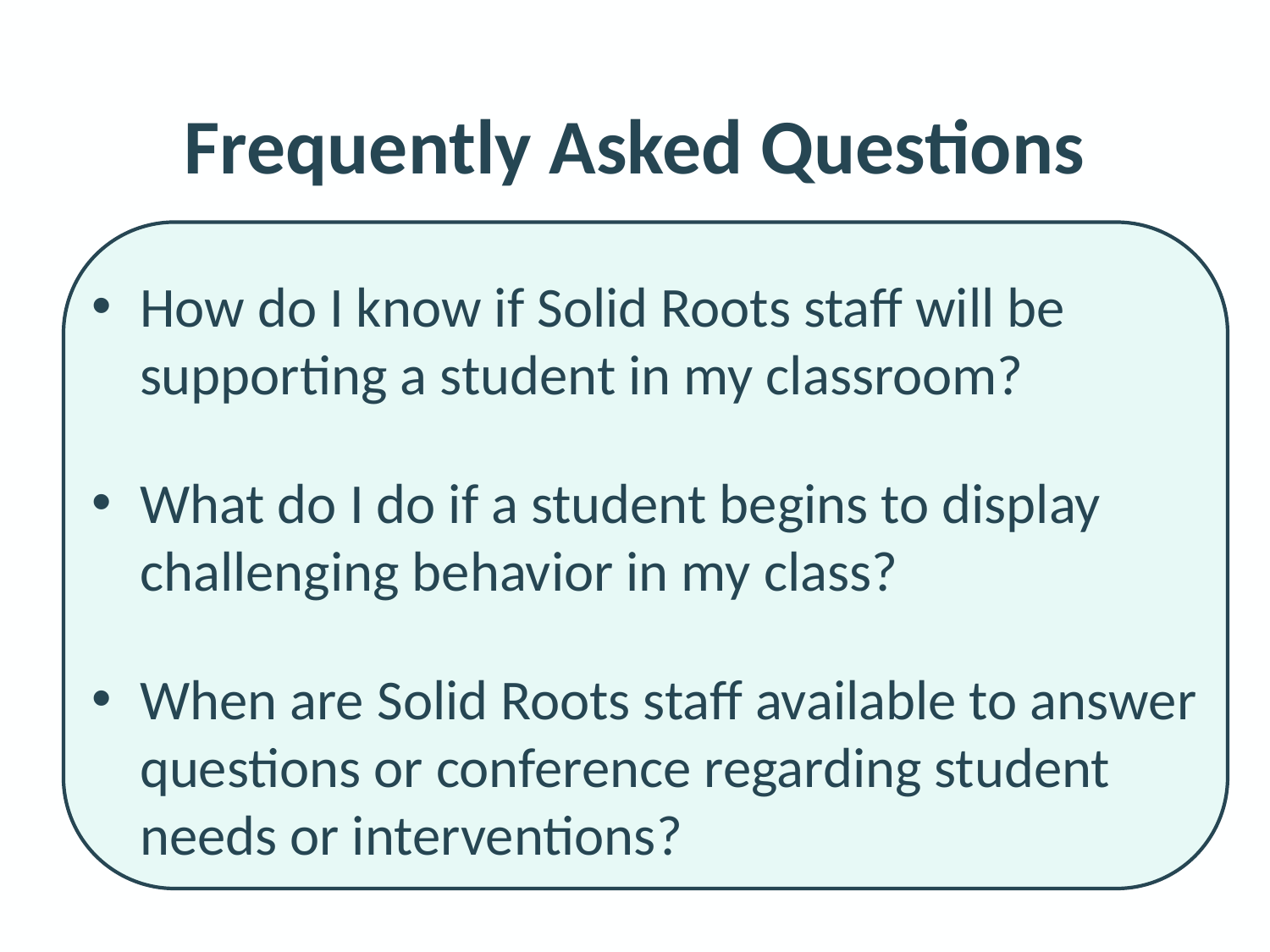

# Frequently Asked Questions

How do I know if Solid Roots staff will be supporting a student in my classroom?

What do I do if a student begins to display challenging behavior in my class?

When are Solid Roots staff available to answer questions or conference regarding student needs or interventions?